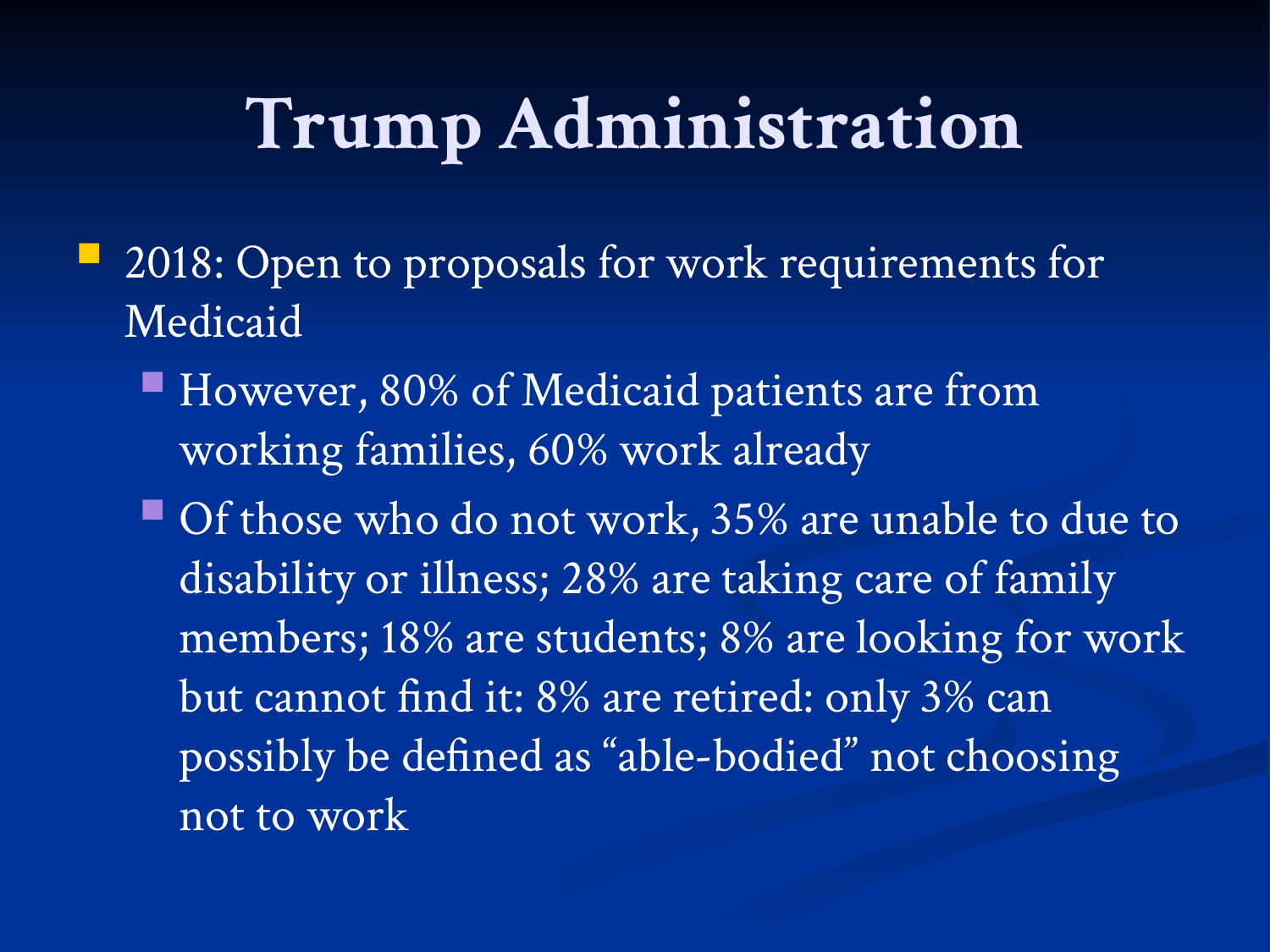

# Trump Administration
2018: Open to proposals for work requirements for Medicaid
However, 80% of Medicaid patients are from working families, 60% work already
Of those who do not work, 35% are unable to due to disability or illness; 28% are taking care of family members; 18% are students; 8% are looking for work but cannot find it: 8% are retired: only 3% can possibly be defined as “able-bodied” not choosing not to work